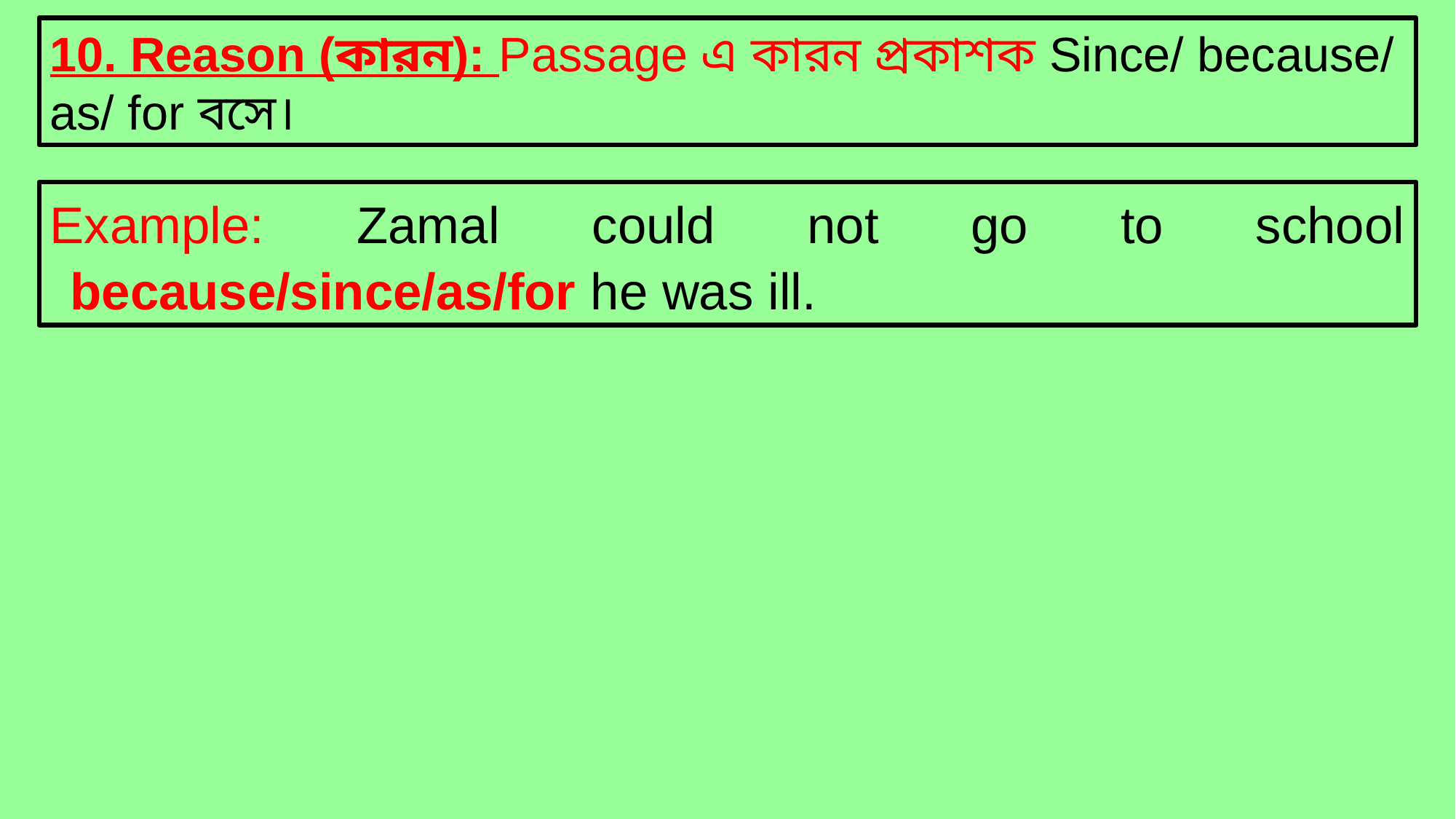

10. Reason (কারন): Passage এ কারন প্রকাশক Since/ because/ as/ for বসে।
Example: Zamal could not go to school because/since/as/for he was ill.